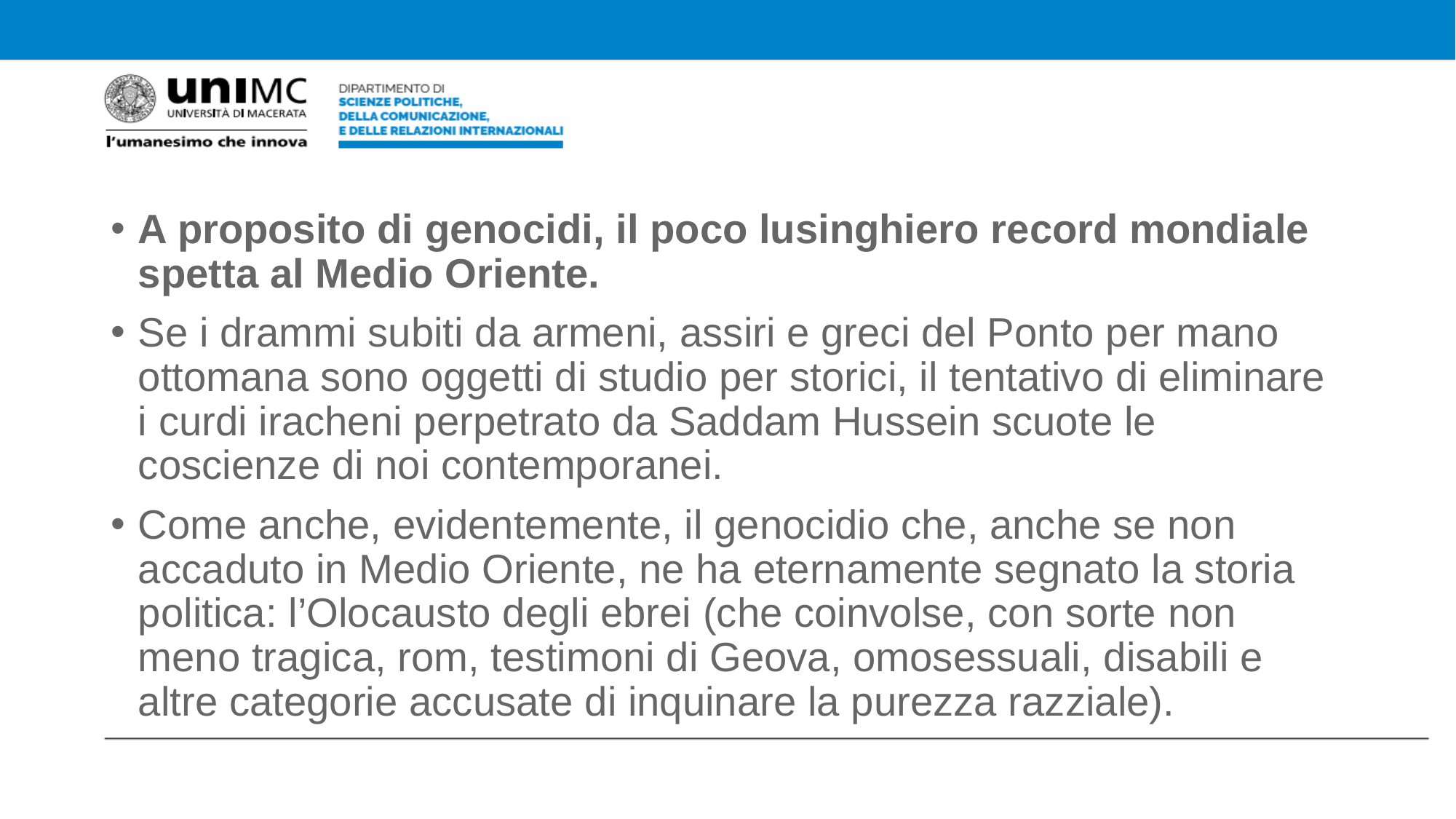

#
A proposito di genocidi, il poco lusinghiero record mondiale spetta al Medio Oriente.
Se i drammi subiti da armeni, assiri e greci del Ponto per mano ottomana sono oggetti di studio per storici, il tentativo di eliminare i curdi iracheni perpetrato da Saddam Hussein scuote le coscienze di noi contemporanei.
Come anche, evidentemente, il genocidio che, anche se non accaduto in Medio Oriente, ne ha eternamente segnato la storia politica: l’Olocausto degli ebrei (che coinvolse, con sorte non meno tragica, rom, testimoni di Geova, omosessuali, disabili e altre categorie accusate di inquinare la purezza razziale).